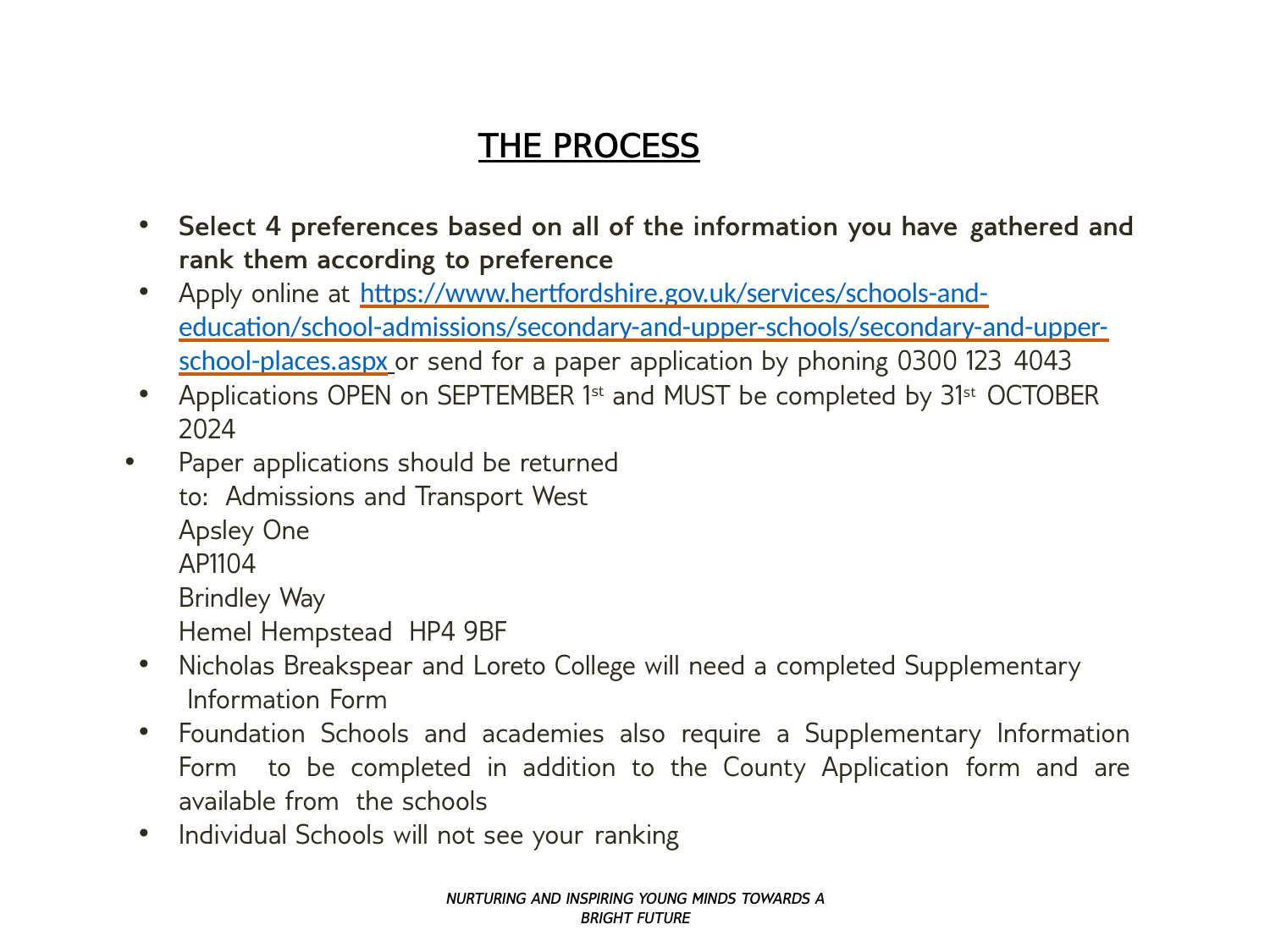

THE PROCESS

Select 4 preferences based on all of the information you have gathered and rank them according to preference
Apply online at https://www.hertfordshire.gov.uk/services/schools-and-
education/school-admissions/secondary-and-upper-schools/secondary-and-upper-
school-places.aspx or send for a paper application by phoning 0300 123 4043
Applications OPEN on SEPTEMBER 1st and MUST be completed by 31st OCTOBER 2024
Paper applications should be returned to:  Admissions and Transport West  Apsley One
	AP1104
	Brindley Way
	Hemel Hempstead  HP4 9BF
Nicholas Breakspear and Loreto College will need a completed Supplementary  Information Form
Foundation Schools and academies also require a Supplementary Information Form  to be completed in addition to the County Application form and are available from  the schools
Individual Schools will not see your ranking
NURTURING AND INSPIRING YOUNG MINDS TOWARDS A BRIGHT FUTURE